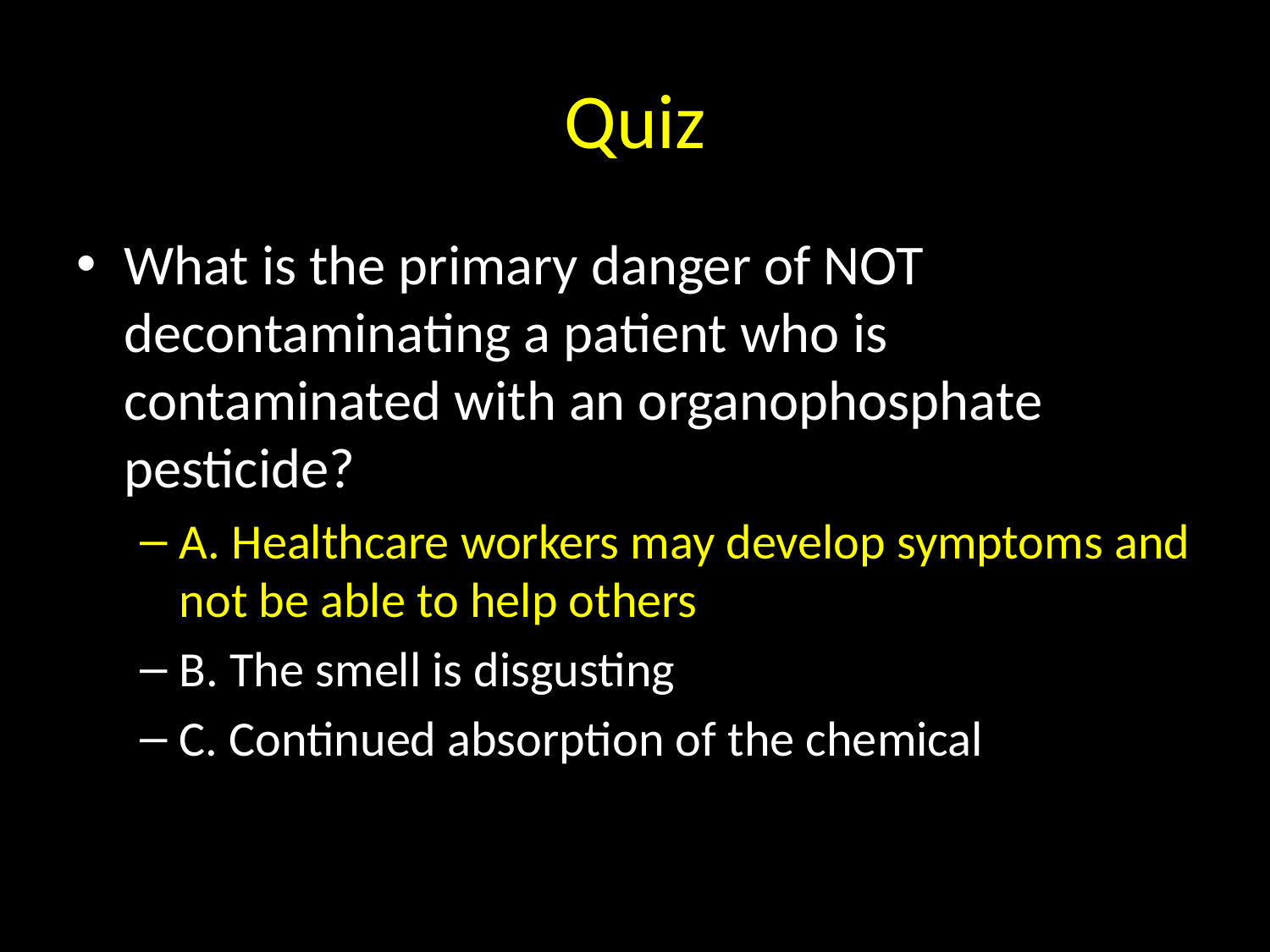

# Quiz
What is the primary danger of NOT decontaminating a patient who is contaminated with an organophosphate pesticide?
A. Healthcare workers may develop symptoms and not be able to help others
B. The smell is disgusting
C. Continued absorption of the chemical